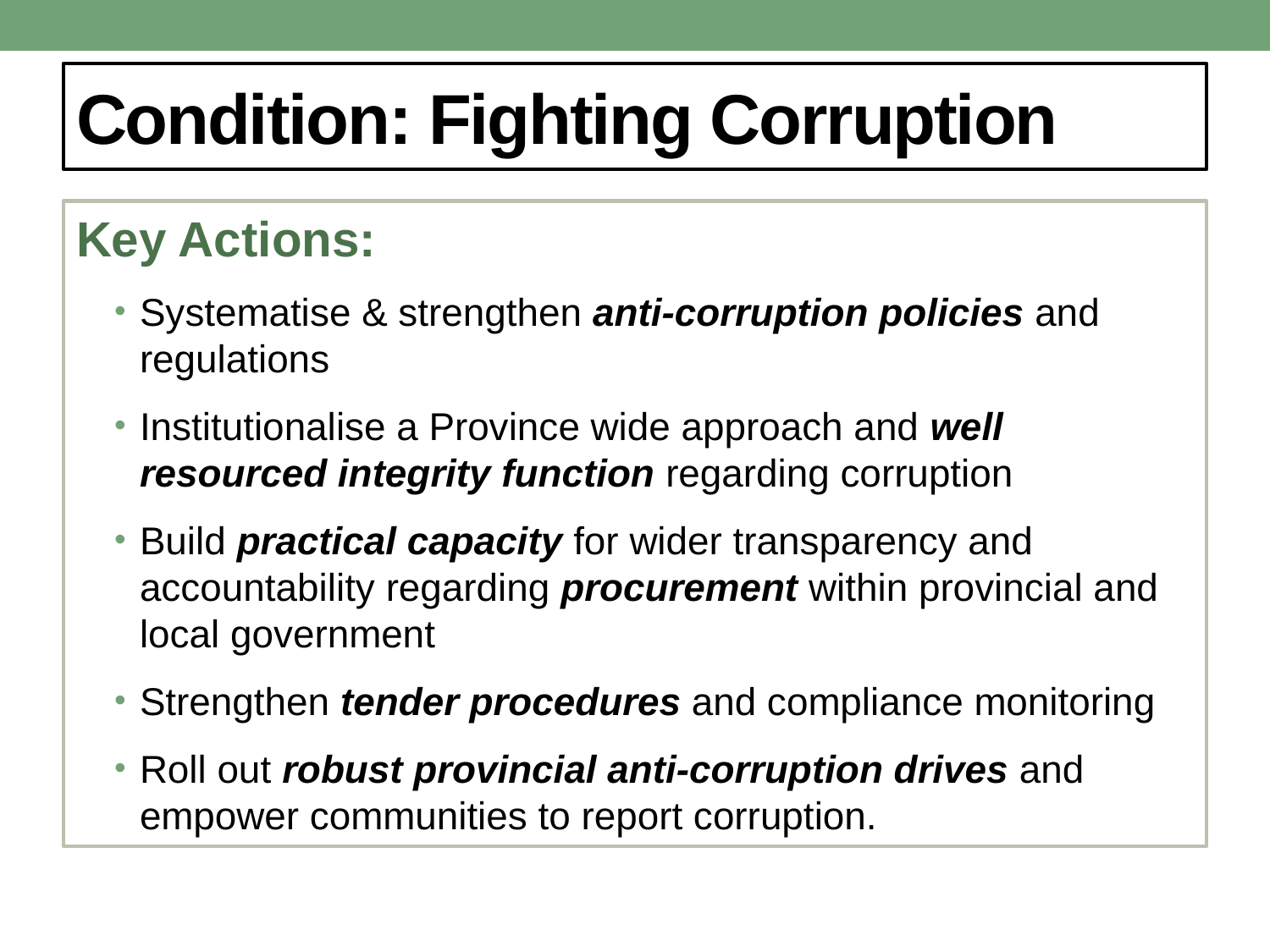

# Condition: Fighting Corruption
Key Actions:
Systematise & strengthen anti-corruption policies and regulations
Institutionalise a Province wide approach and well resourced integrity function regarding corruption
Build practical capacity for wider transparency and accountability regarding procurement within provincial and local government
Strengthen tender procedures and compliance monitoring
Roll out robust provincial anti-corruption drives and empower communities to report corruption.